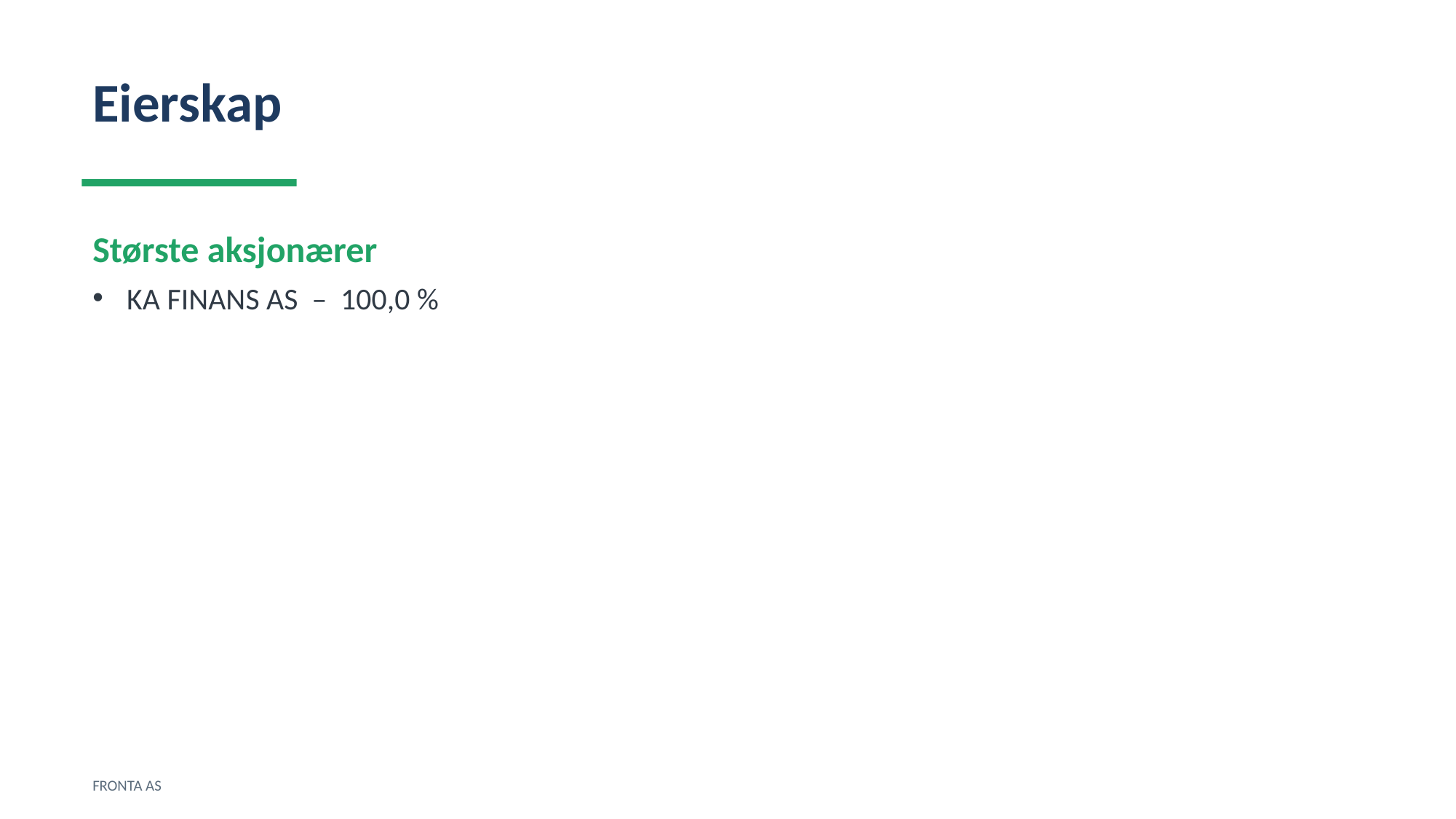

Eierskap

Største aksjonærer
KA FINANS AS  –  100,0 %
FRONTA AS